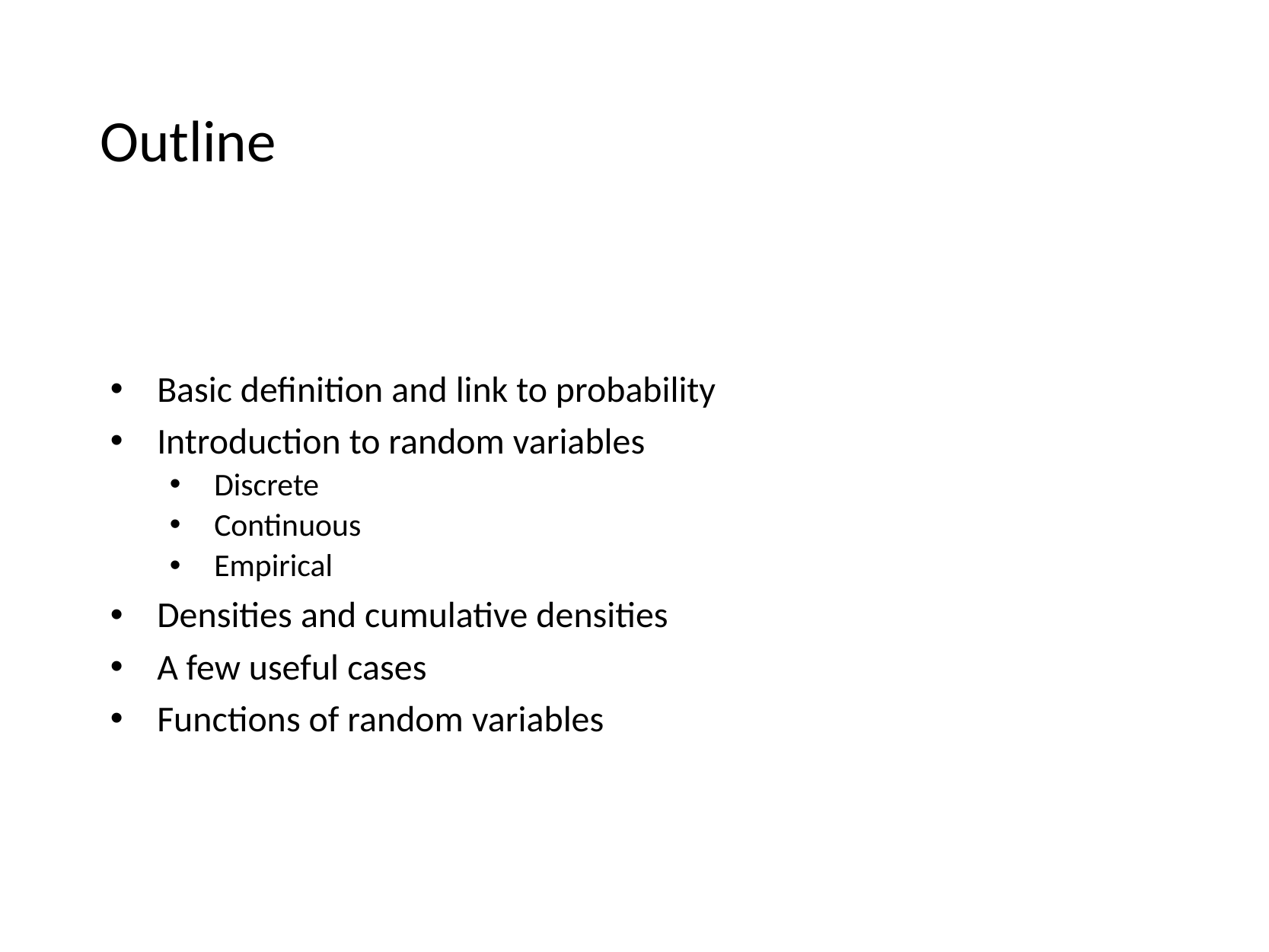

# Outline
Basic definition and link to probability
Introduction to random variables
Discrete
Continuous
Empirical
Densities and cumulative densities
A few useful cases
Functions of random variables